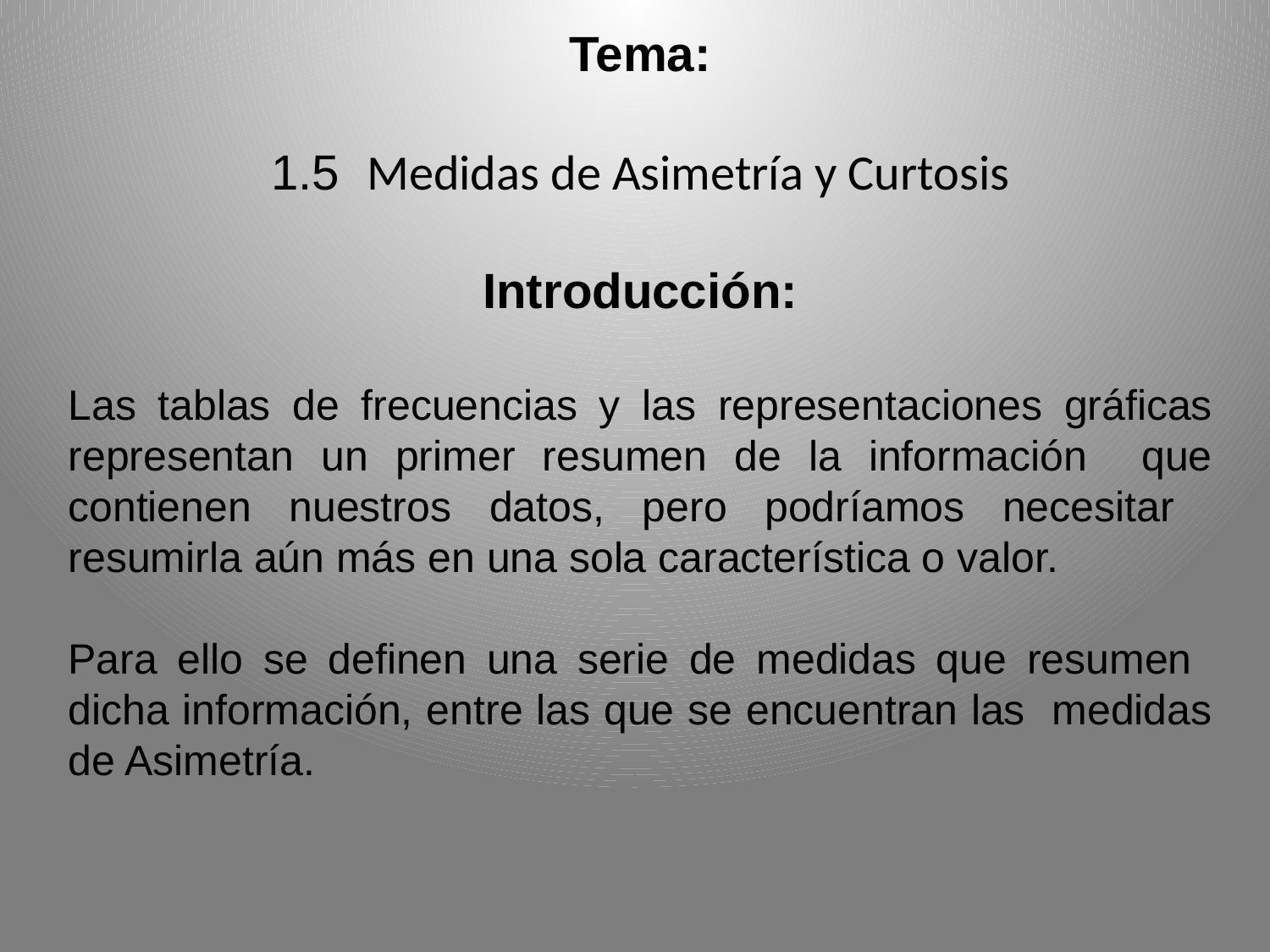

Tema:

1.5  Medidas de Asimetría y Curtosis

Introducción:

Las tablas de frecuencias y las representaciones gráficas representan un primer resumen de la información  que contienen nuestros datos, pero podríamos necesitar  resumirla aún más en una sola característica o valor.

Para ello se definen una serie de medidas que resumen  dicha información, entre las que se encuentran las  medidas de Asimetría.